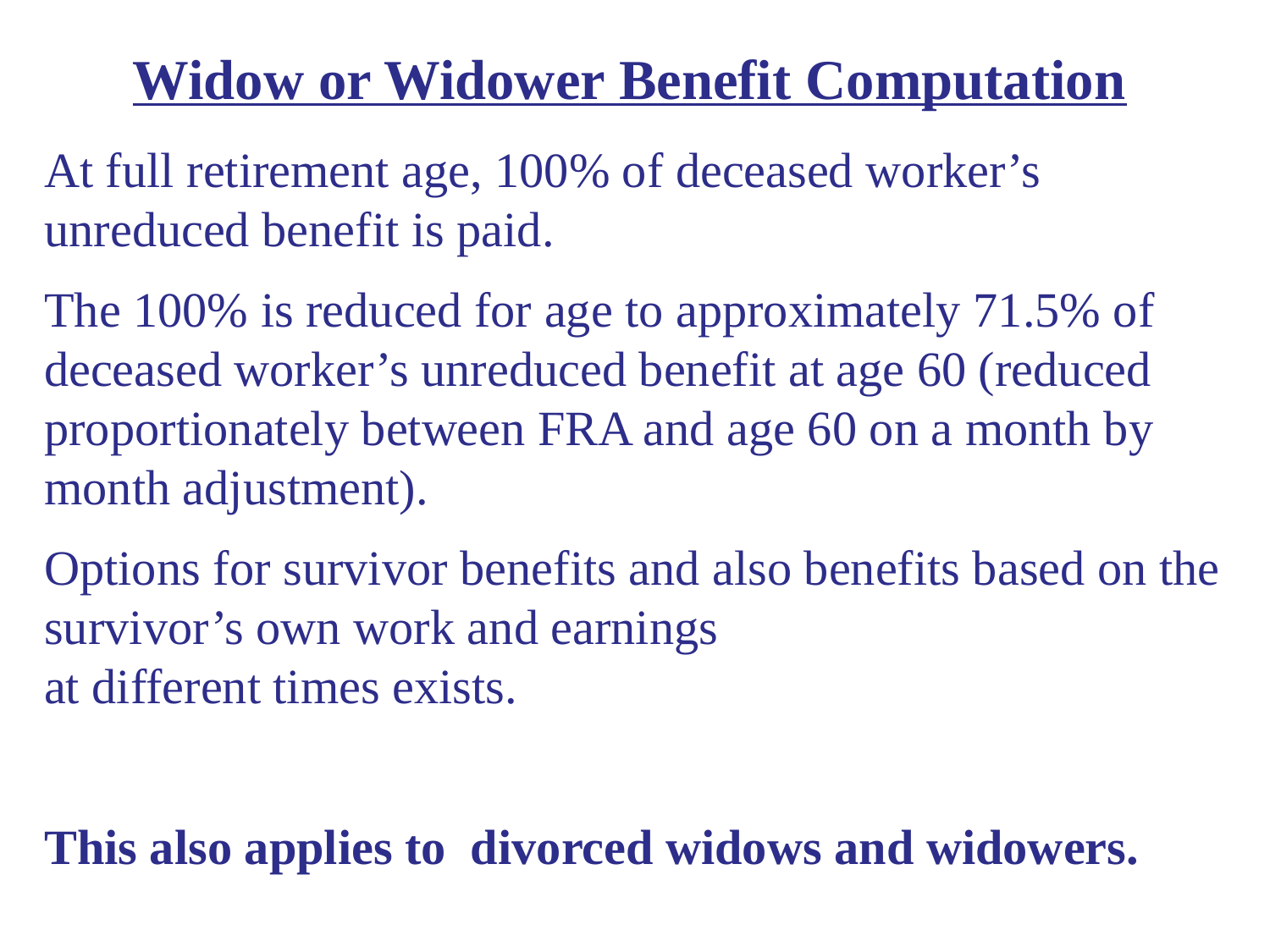

Widow or Widower Benefit Computation
At full retirement age, 100% of deceased worker’s unreduced benefit is paid.
The 100% is reduced for age to approximately 71.5% of deceased worker’s unreduced benefit at age 60 (reduced proportionately between FRA and age 60 on a month by month adjustment).
Options for survivor benefits and also benefits based on the survivor’s own work and earnings
at different times exists.

This also applies to  divorced widows and widowers.